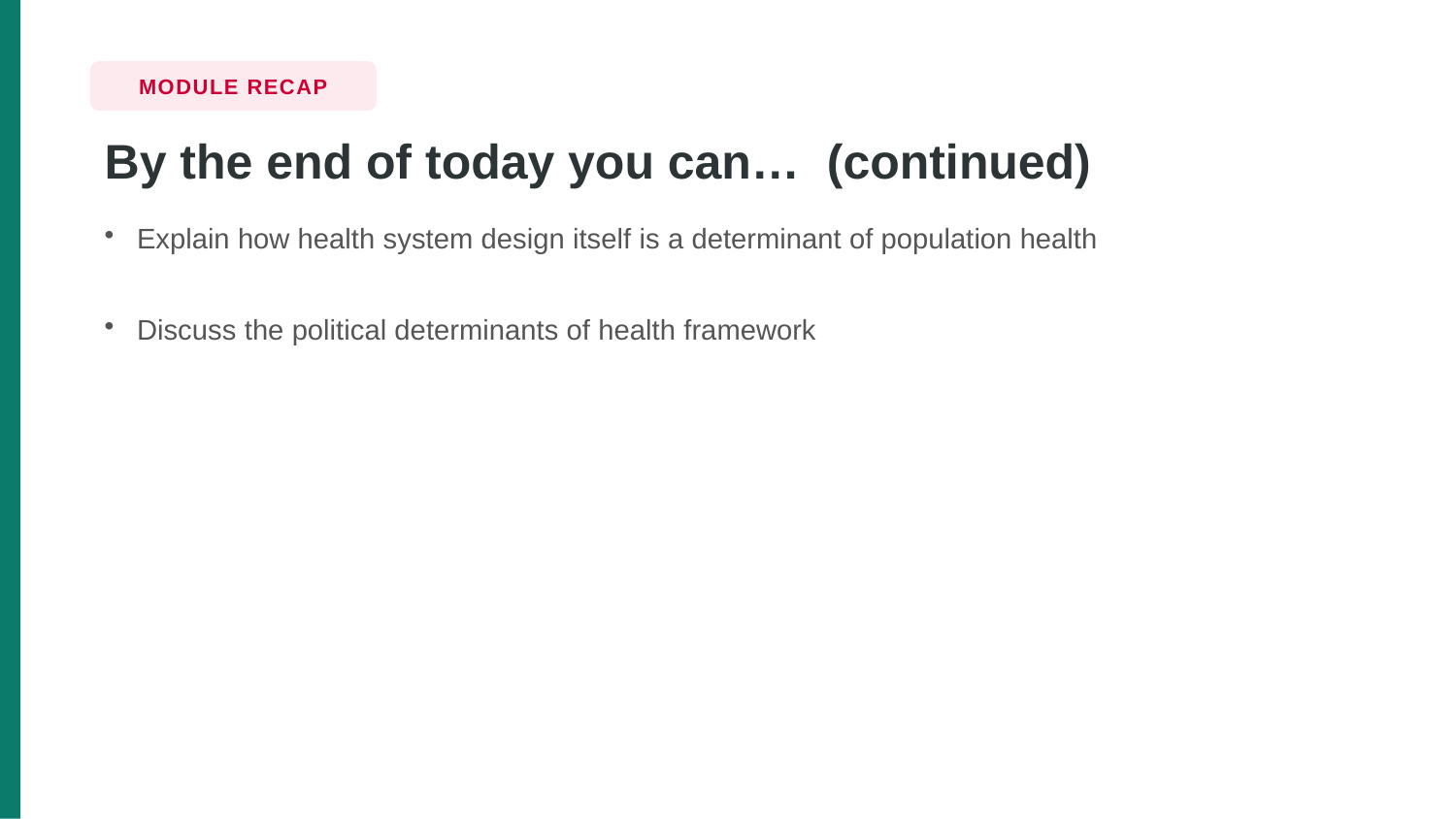

MODULE RECAP
By the end of today you can…  (continued)
Explain how health system design itself is a determinant of population health
Discuss the political determinants of health framework